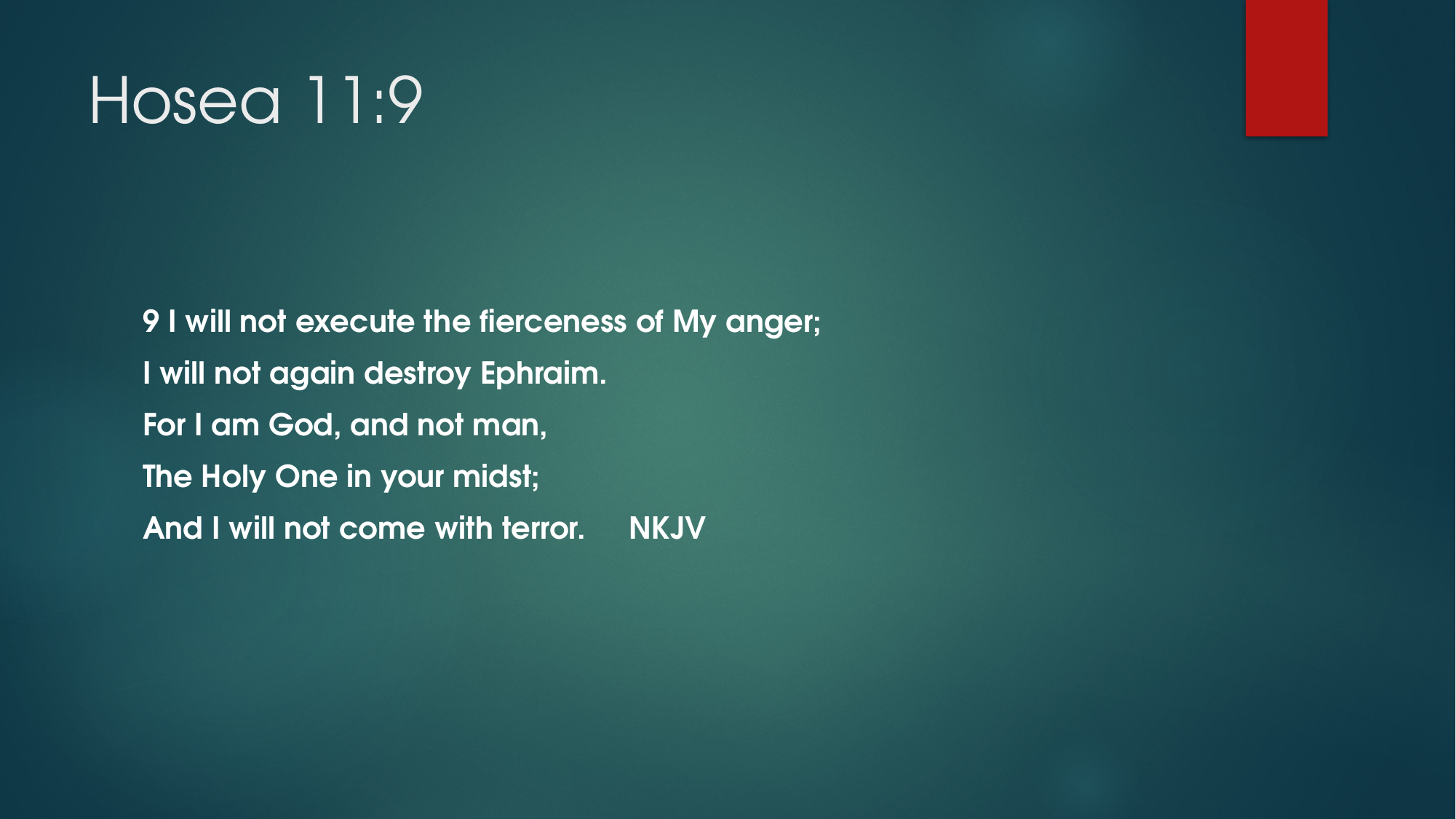

# Hosea 11:9

9 I will not execute the fierceness of My anger;
I will not again destroy Ephraim.
For I am God, and not man,
The Holy One in your midst;
And I will not come with terror.     NKJV